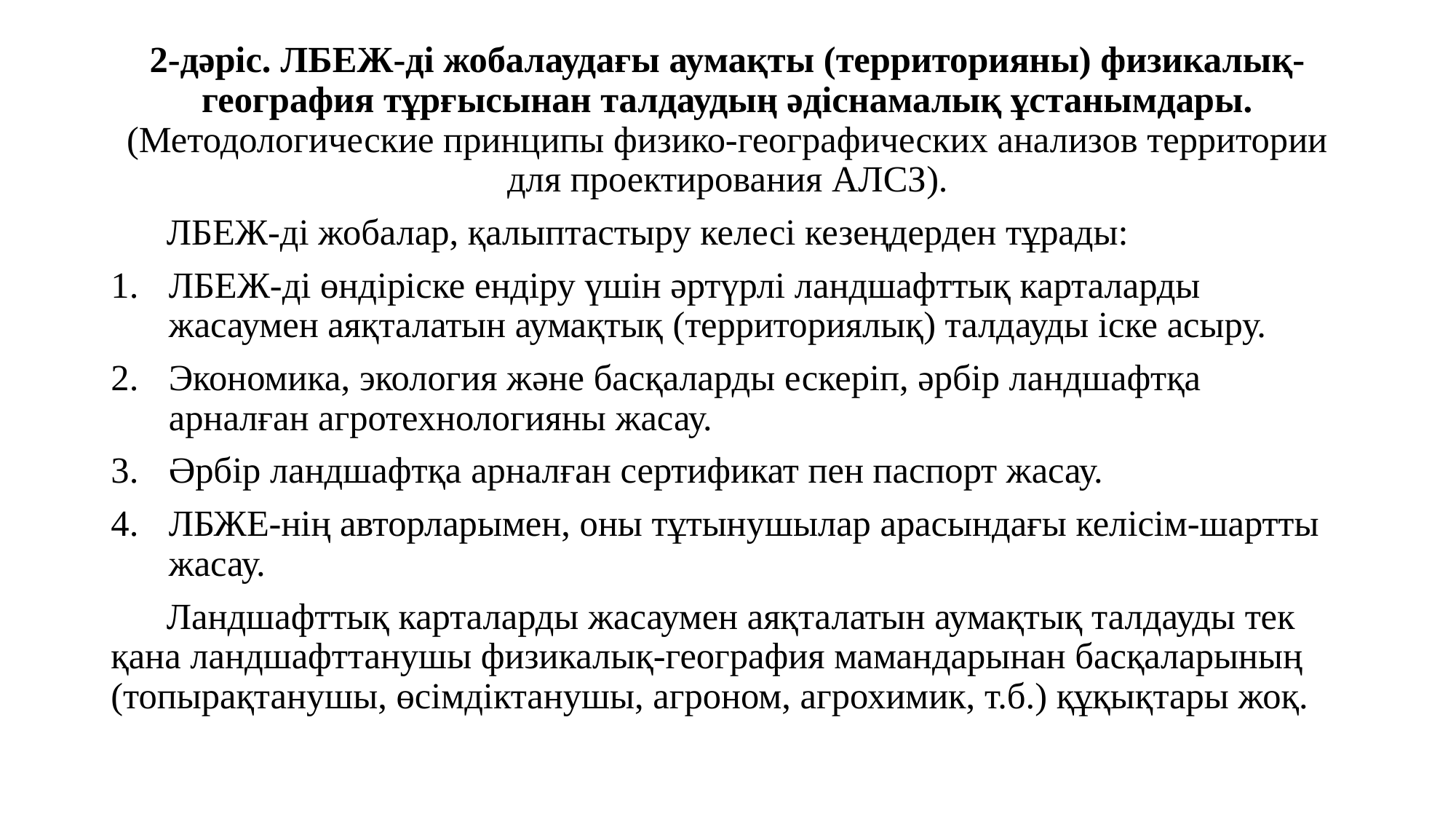

2-дәріс. ЛБЕЖ-ді жобалаудағы аумақты (территорияны) физикалық-география тұрғысынан талдаудың әдіснамалық ұстанымдары.
(Методологические принципы физико-географических анализов территории для проектирования АЛСЗ).
      ЛБЕЖ-ді жобалар, қалыптастыру келесі кезеңдерден тұрады:
ЛБЕЖ-ді өндіріске ендіру үшін әртүрлі ландшафттық карталарды жасаумен аяқталатын аумақтық (территориялық) талдауды іске асыру.
Экономика, экология және басқаларды ескеріп, әрбір ландшафтқа арналған агротехнологияны жасау.
Әрбір ландшафтқа арналған сертификат пен паспорт жасау.
ЛБЖЕ-нің авторларымен, оны тұтынушылар арасындағы келісім-шартты жасау.
      Ландшафттық карталарды жасаумен аяқталатын аумақтық талдауды тек қана ландшафттанушы физикалық-география мамандарынан басқаларының (топырақтанушы, өсімдіктанушы, агроном, агрохимик, т.б.) құқықтары жоқ.